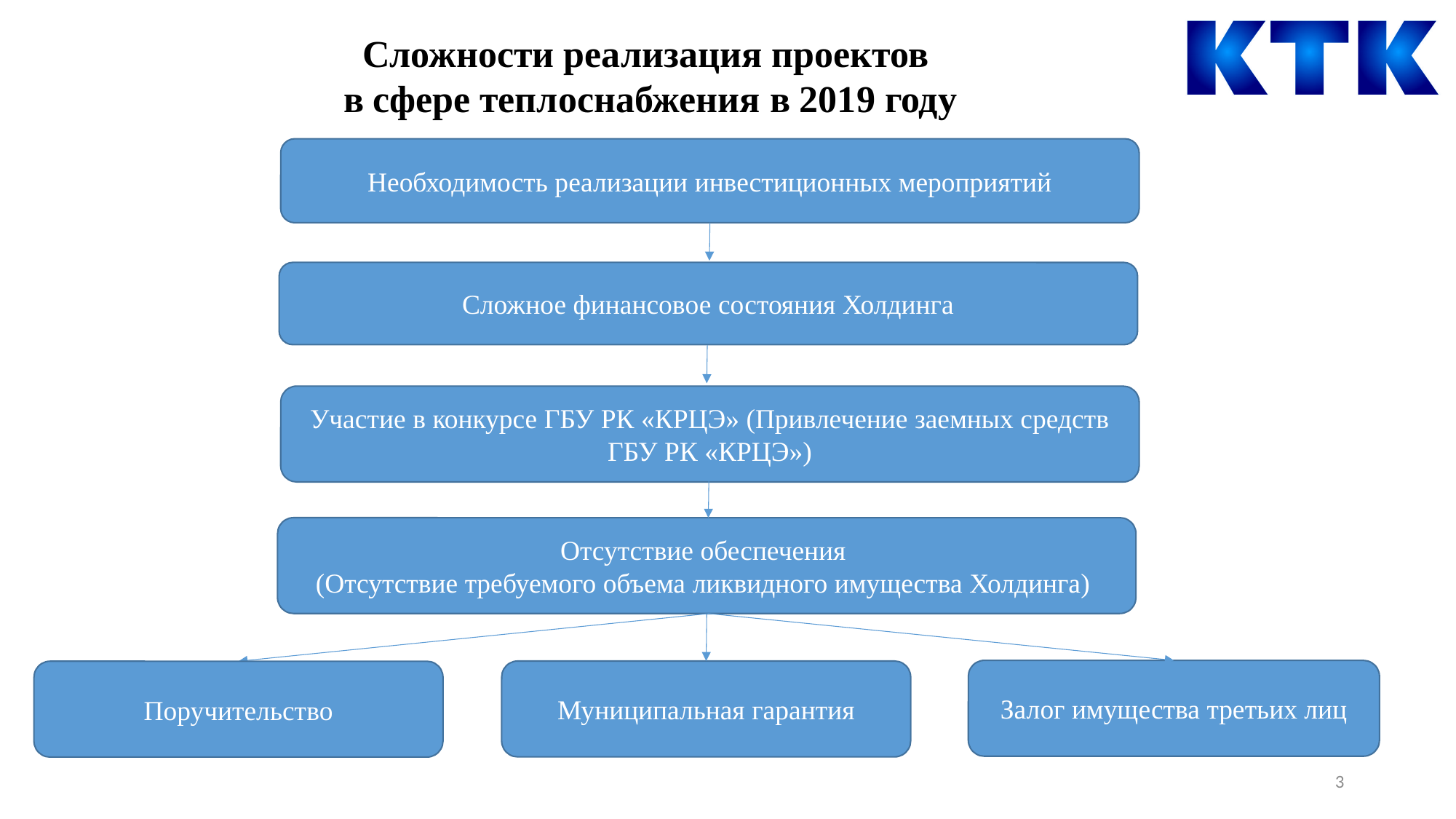

Сложности реализация проектов
в сфере теплоснабжения в 2019 году
Необходимость реализации инвестиционных мероприятий
Сложное финансовое состояния Холдинга
Участие в конкурсе ГБУ РК «КРЦЭ» (Привлечение заемных средств ГБУ РК «КРЦЭ»)
Отсутствие обеспечения
(Отсутствие требуемого объема ликвидного имущества Холдинга)
Залог имущества третьих лиц
Муниципальная гарантия
Поручительство
3